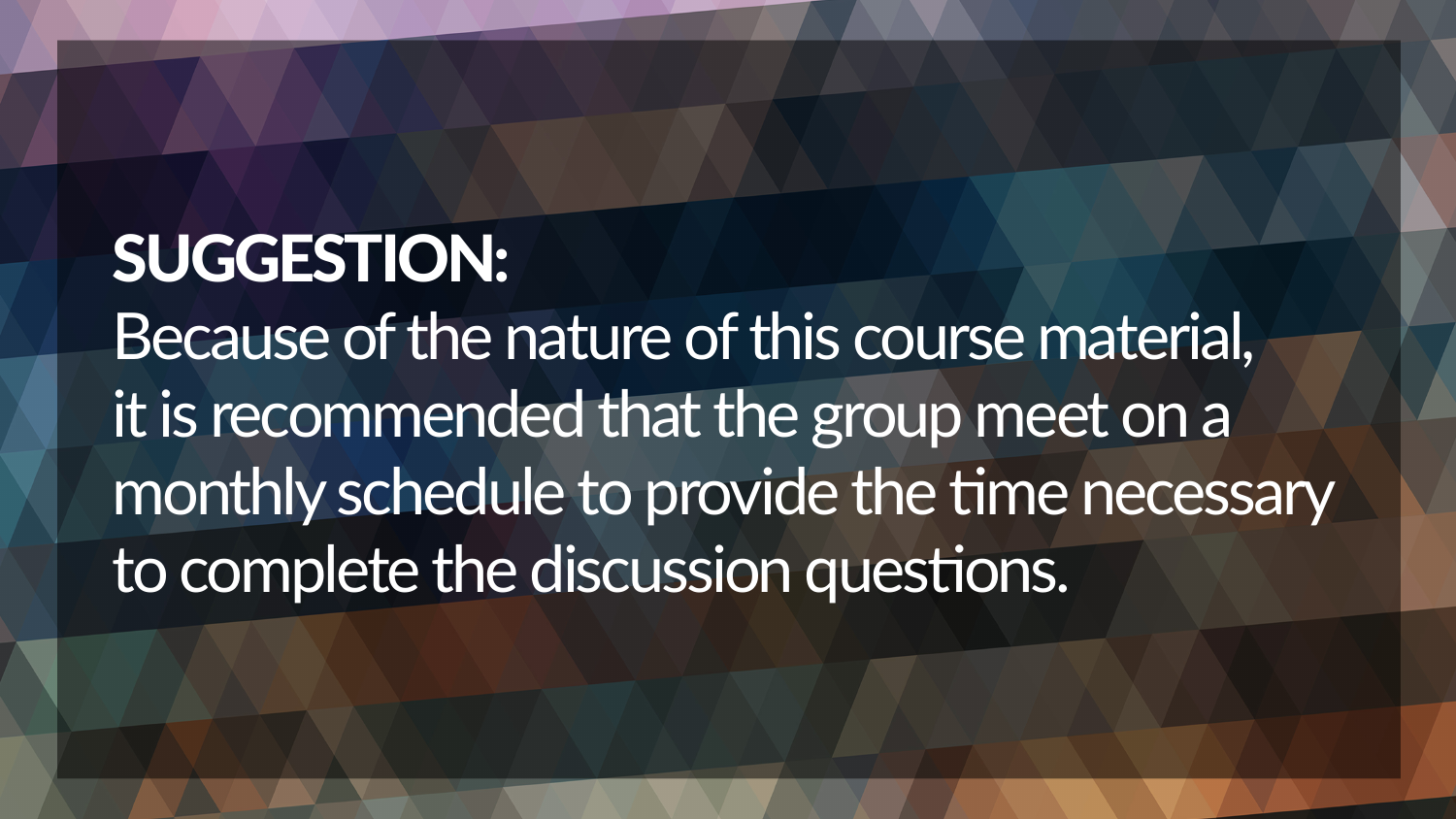

# SUGGESTION: Because of the nature of this course material, it is recommended that the group meet on a monthly schedule to provide the time necessary to complete the discussion questions.